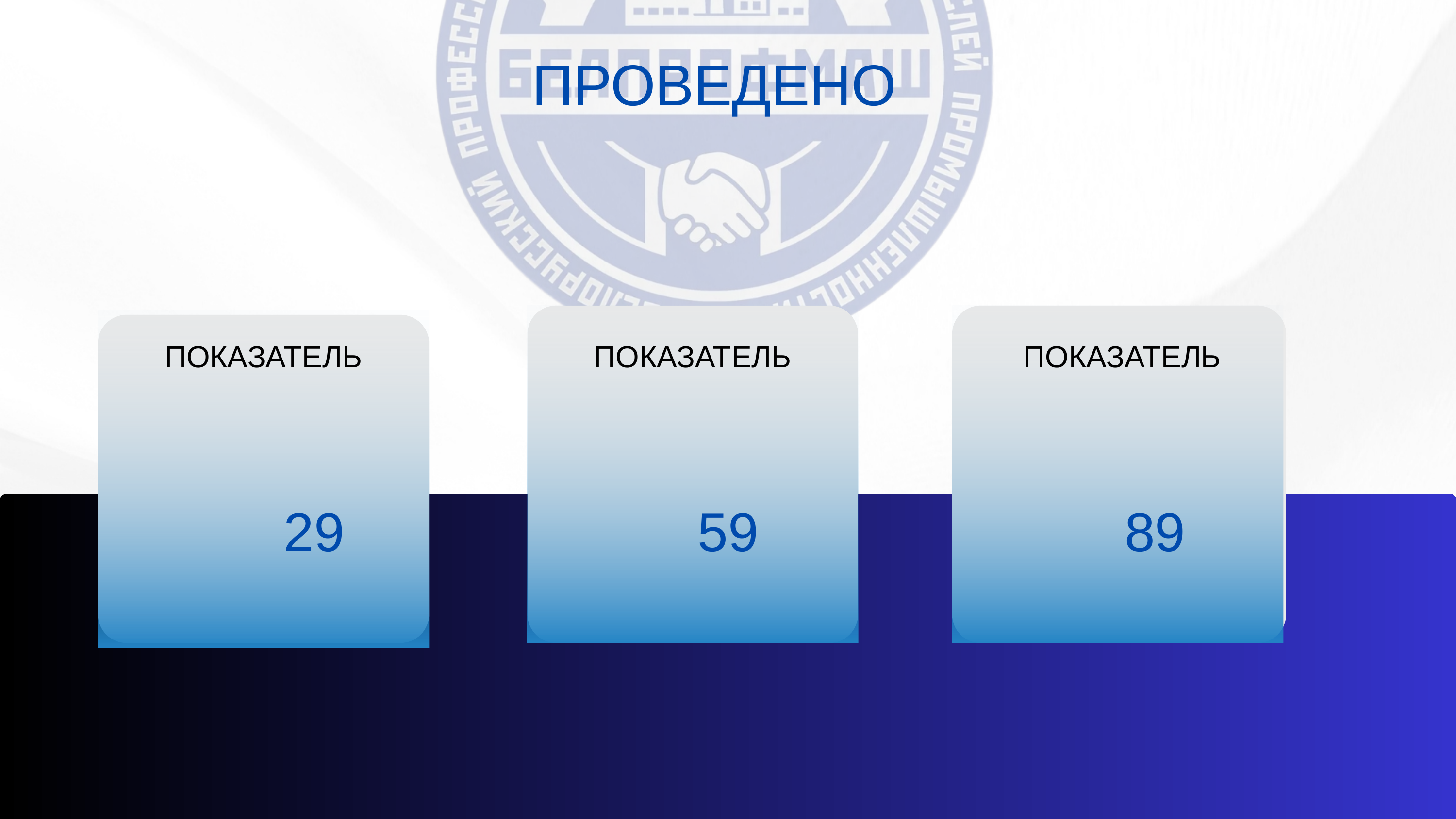

ПРОВЕДЕНО

ПОКАЗАТЕЛЬ
ПОКАЗАТЕЛЬ
ПОКАЗАТЕЛЬ
29
59
89